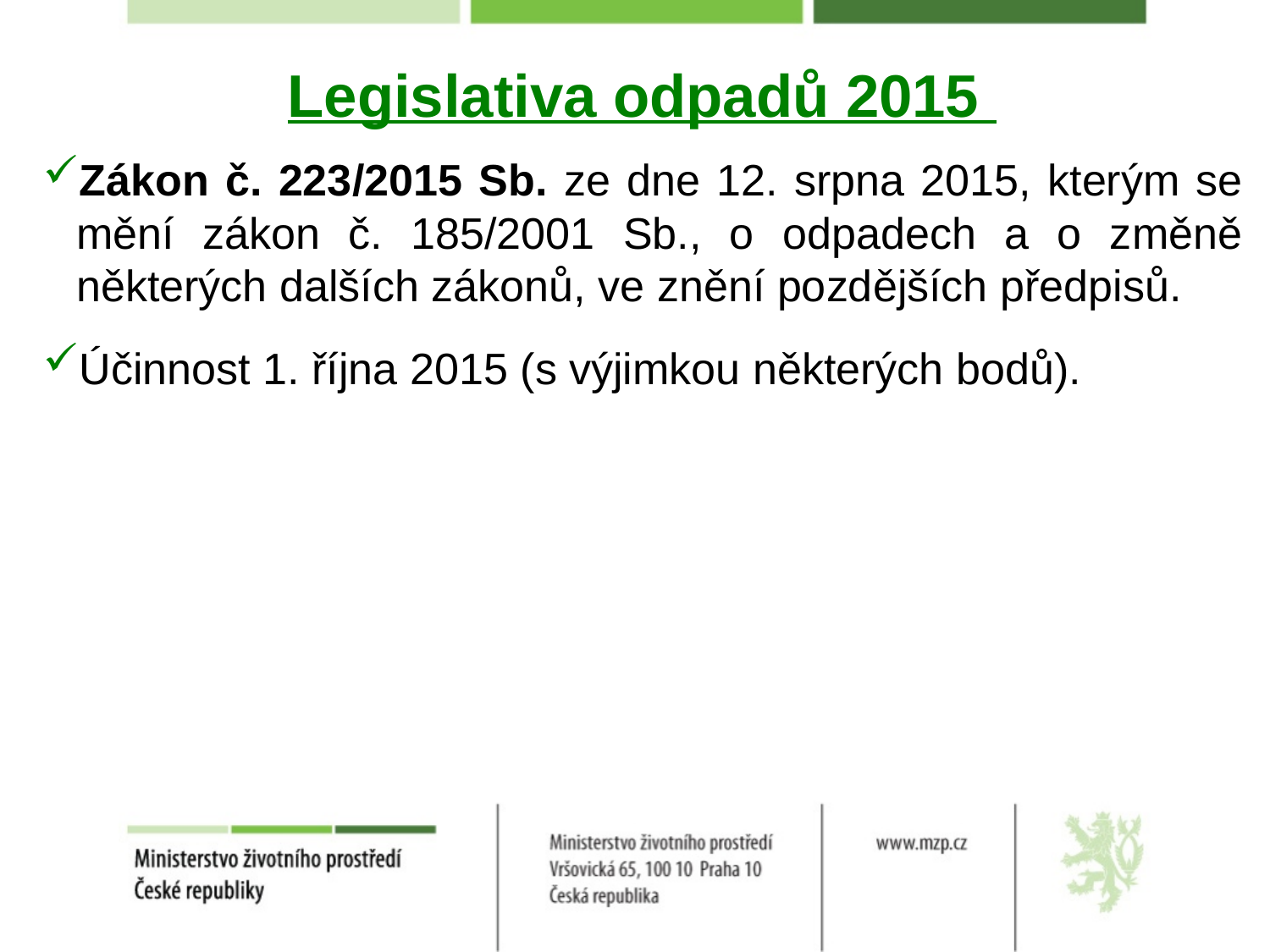

Legislativa odpadů 2015
Zákon č. 223/2015 Sb. ze dne 12. srpna 2015, kterým se mění zákon č. 185/2001 Sb., o odpadech a o změně některých dalších zákonů, ve znění pozdějších předpisů.
Účinnost 1. října 2015 (s výjimkou některých bodů).